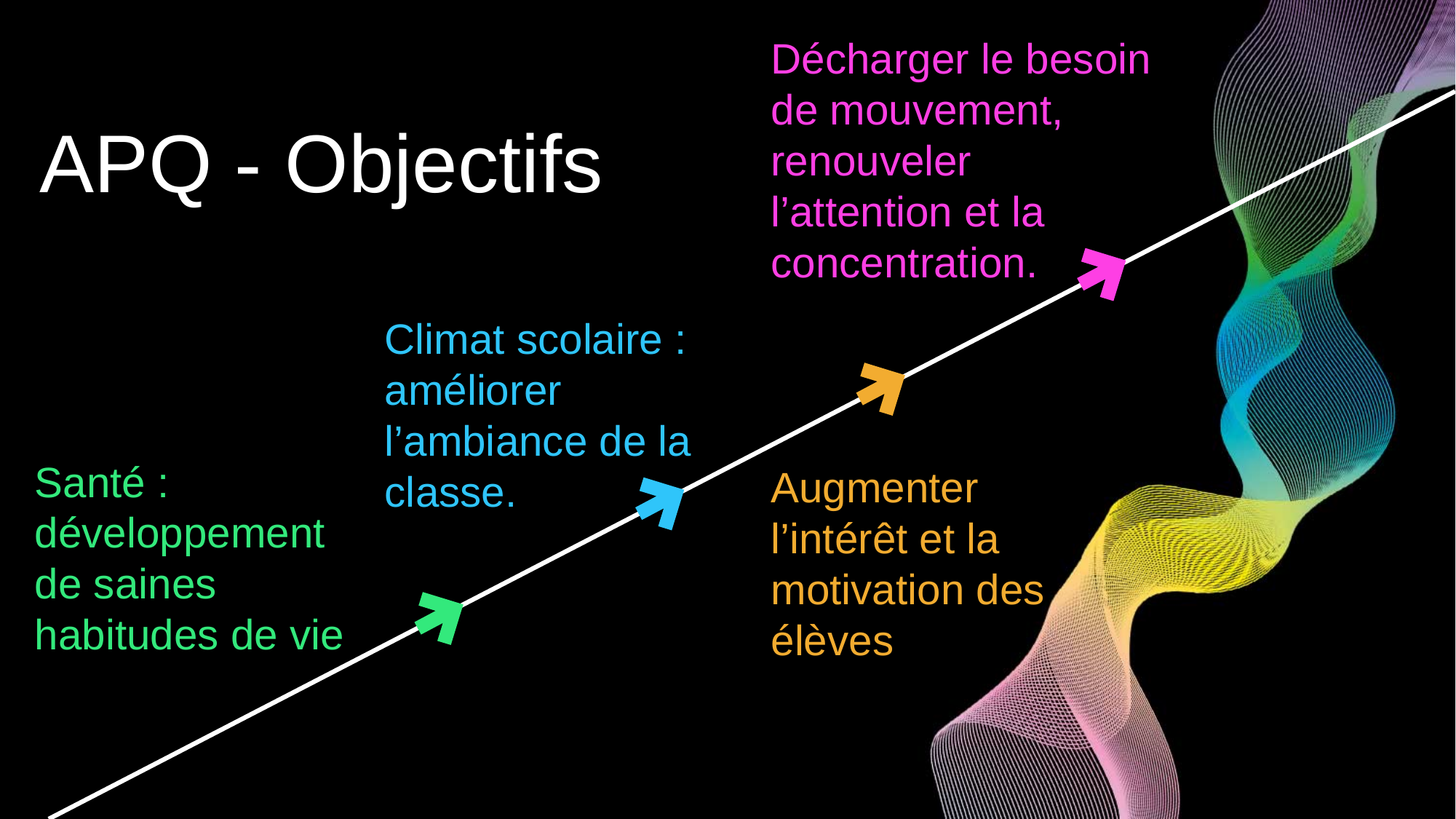

Décharger le besoin de mouvement, renouveler l’attention et la concentration.
APQ - Objectifs

Climat scolaire : améliorer l’ambiance de la classe.

Santé : développement de saines habitudes de vie
Augmenter l’intérêt et la motivation des élèves